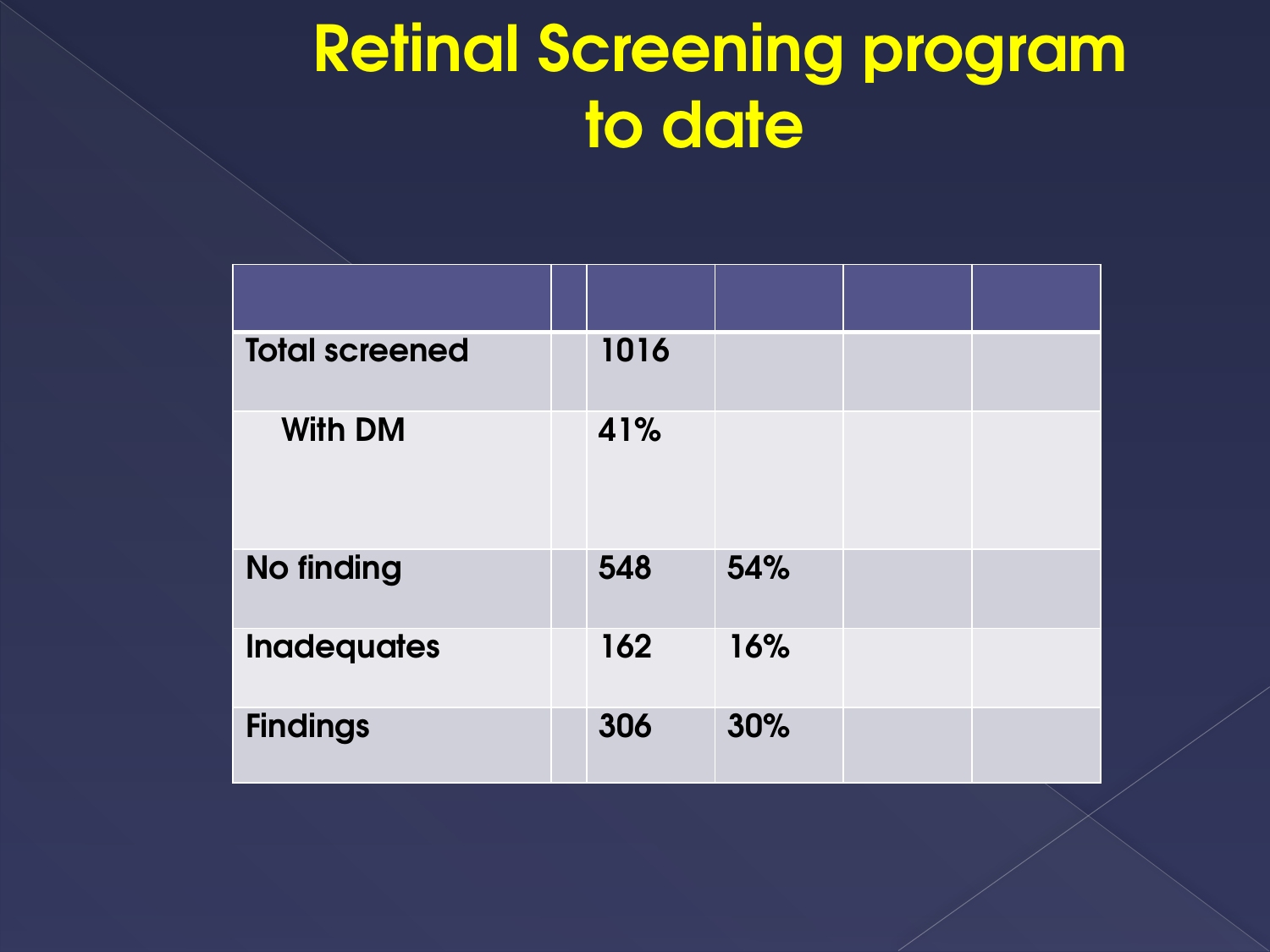

# Retinal Screening program to date
|  |  |  |  |  |  |
| --- | --- | --- | --- | --- | --- |
| Total screened |  | 1016 |  |  |  |
| With DM |  | 41% |  |  |  |
| No finding |  | 548 | 54% |  |  |
| Inadequates |  | 162 | 16% |  |  |
| Findings |  | 306 | 30% |  |  |